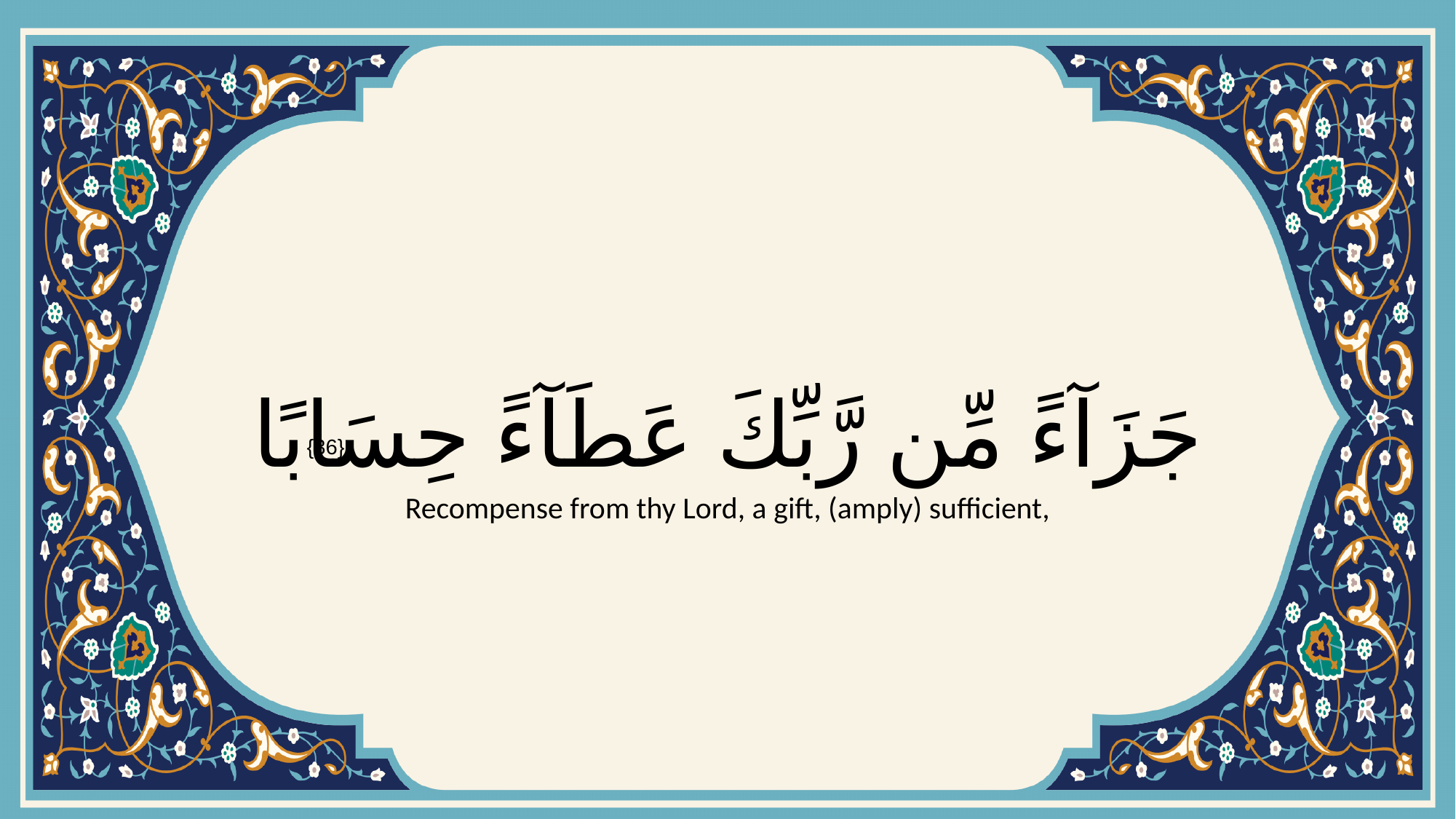

# جَزَآءً مِّن رَّبِّكَ عَطَآءً حِسَابًا
{36}
Recompense from thy Lord, a gift, (amply) sufficient,